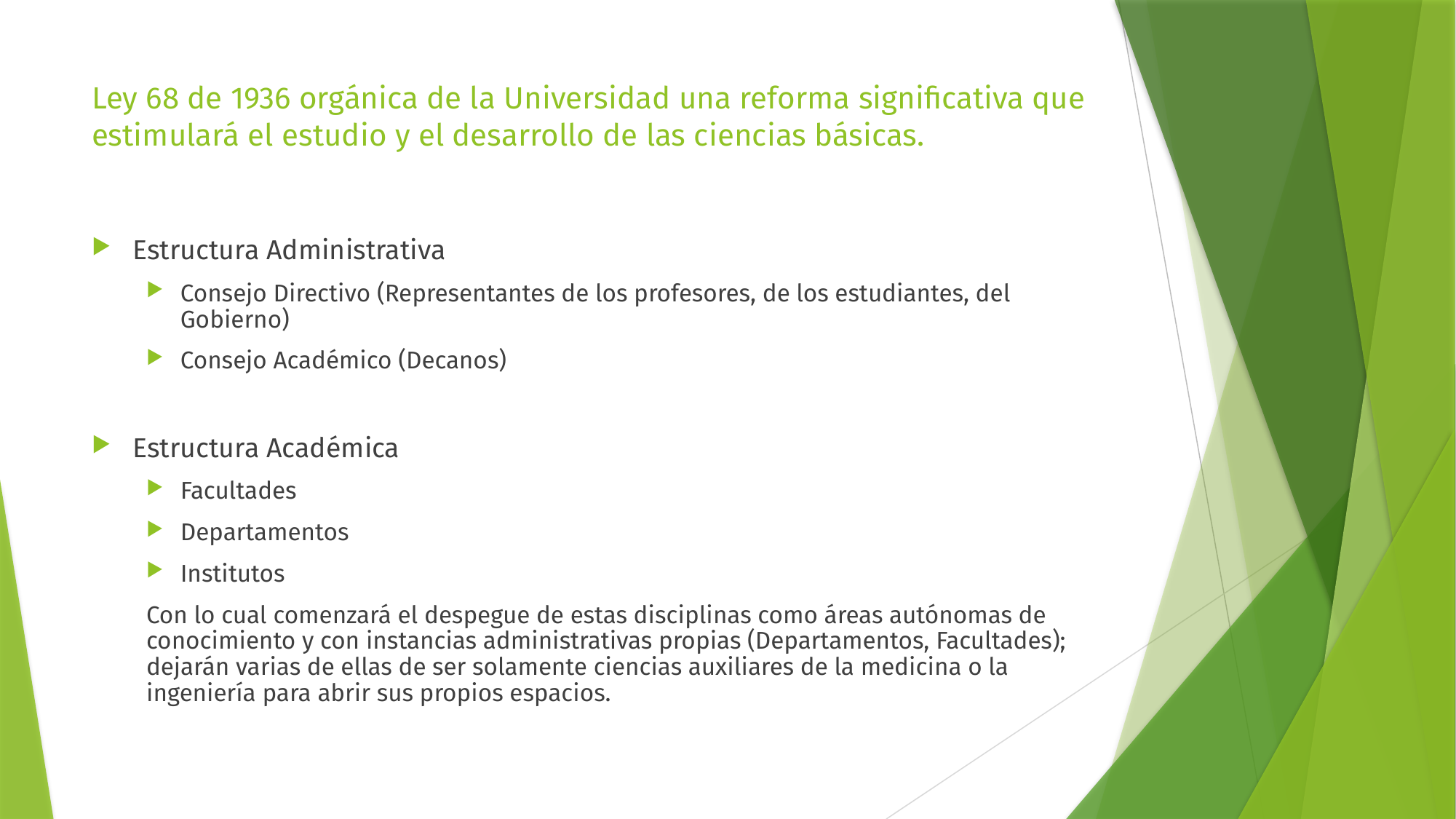

# Ley 68 de 1936 orgánica de la Universidad una reforma significativa que estimulará el estudio y el desarrollo de las ciencias básicas.
Estructura Administrativa
Consejo Directivo (Representantes de los profesores, de los estudiantes, del Gobierno)
Consejo Académico (Decanos)

Estructura Académica
Facultades
Departamentos
Institutos
Con lo cual comenzará el despegue de estas disciplinas como áreas autónomas de conocimiento y con instancias administrativas propias (Departamentos, Facultades); dejarán varias de ellas de ser solamente ciencias auxiliares de la medicina o la ingeniería para abrir sus propios espacios.